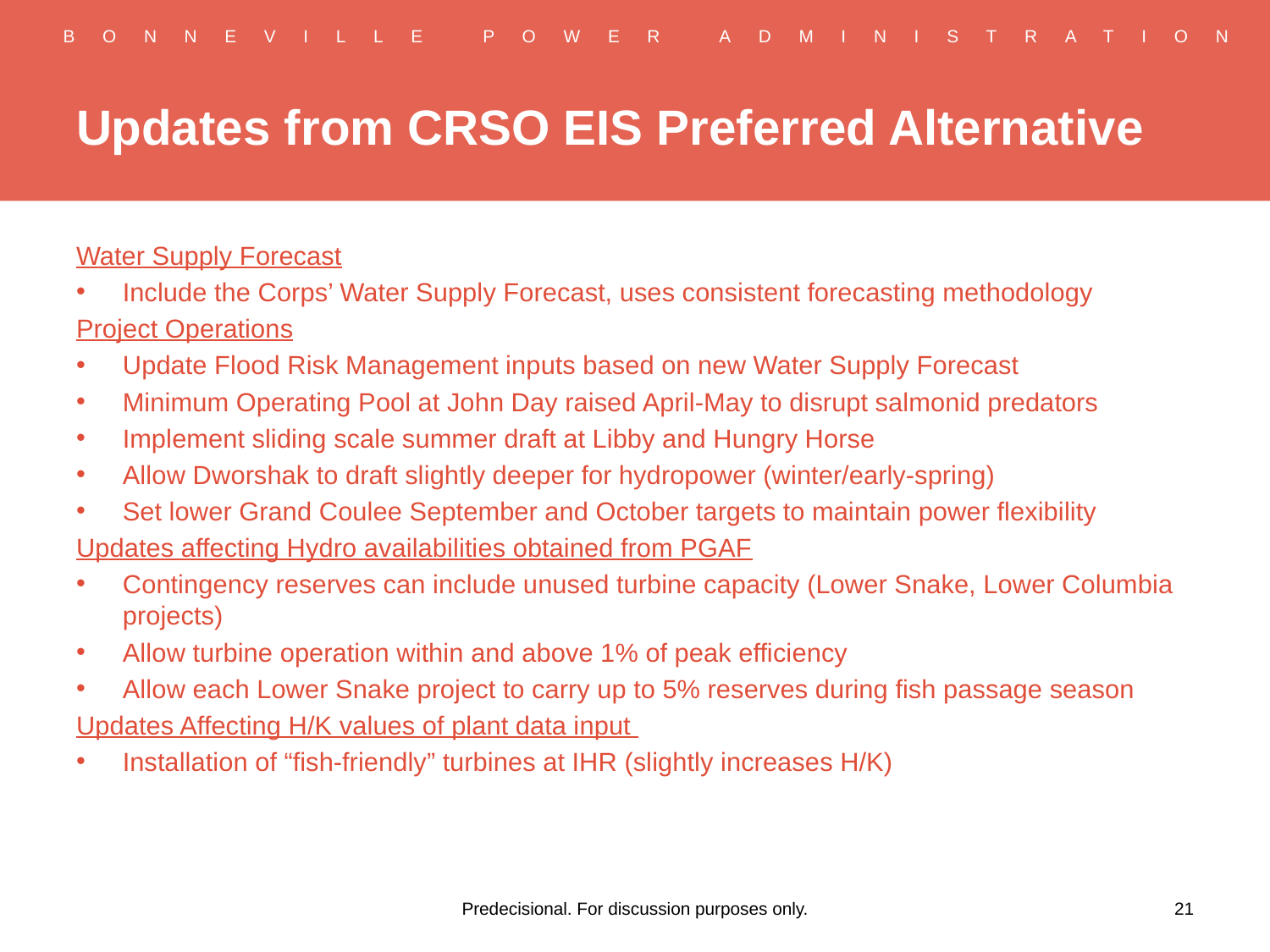

# Updates from CRSO EIS Preferred Alternative
Water Supply Forecast
Include the Corps’ Water Supply Forecast, uses consistent forecasting methodology
Project Operations
Update Flood Risk Management inputs based on new Water Supply Forecast
Minimum Operating Pool at John Day raised April-May to disrupt salmonid predators
Implement sliding scale summer draft at Libby and Hungry Horse
Allow Dworshak to draft slightly deeper for hydropower (winter/early-spring)
Set lower Grand Coulee September and October targets to maintain power flexibility
Updates affecting Hydro availabilities obtained from PGAF
Contingency reserves can include unused turbine capacity (Lower Snake, Lower Columbia projects)
Allow turbine operation within and above 1% of peak efficiency
Allow each Lower Snake project to carry up to 5% reserves during fish passage season
Updates Affecting H/K values of plant data input
Installation of “fish-friendly” turbines at IHR (slightly increases H/K)

Predecisional. For discussion purposes only.
21